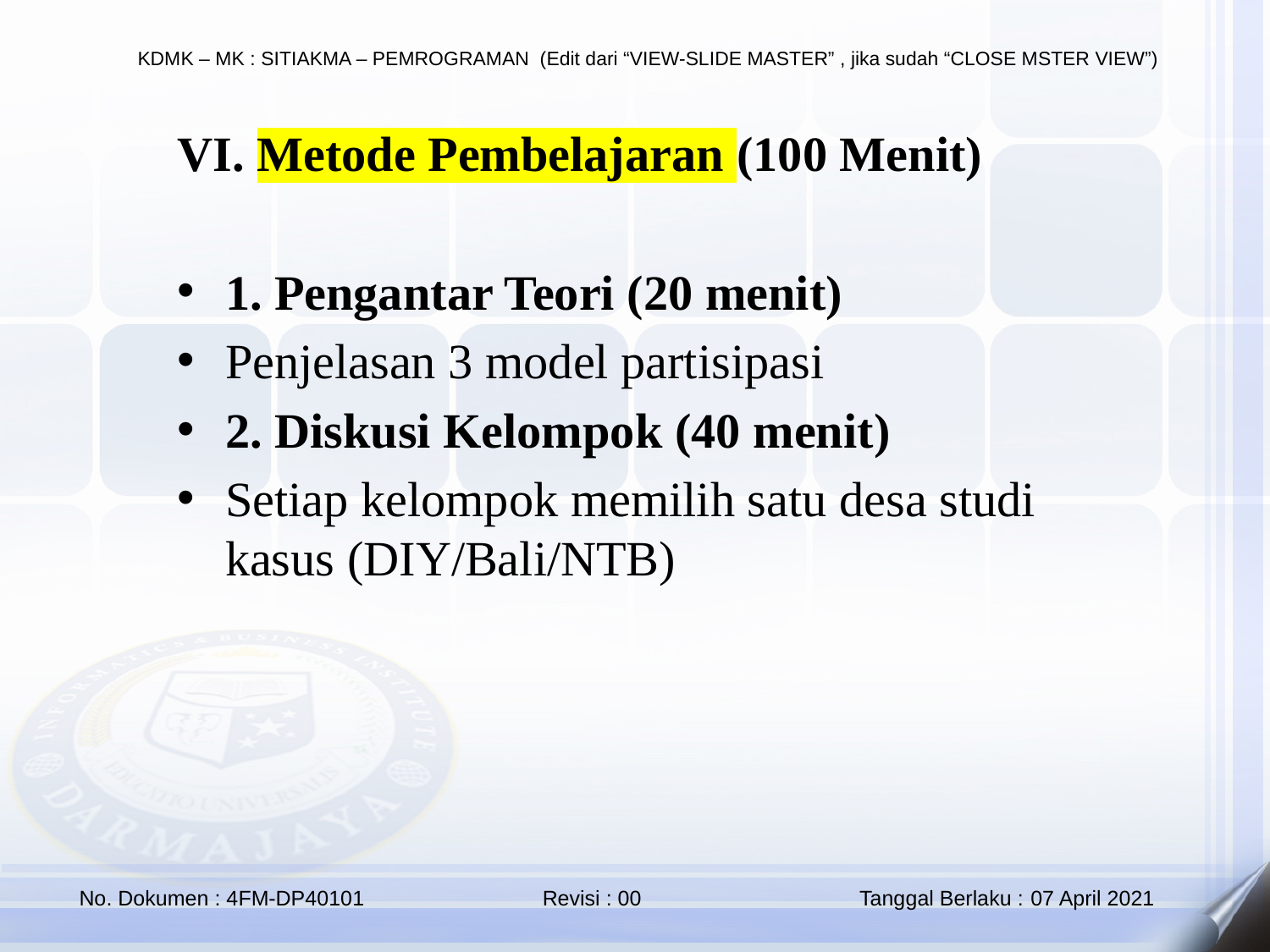

VI. Metode Pembelajaran (100 Menit)

1. Pengantar Teori (20 menit)
Penjelasan 3 model partisipasi
2. Diskusi Kelompok (40 menit)
Setiap kelompok memilih satu desa studi kasus (DIY/Bali/NTB)